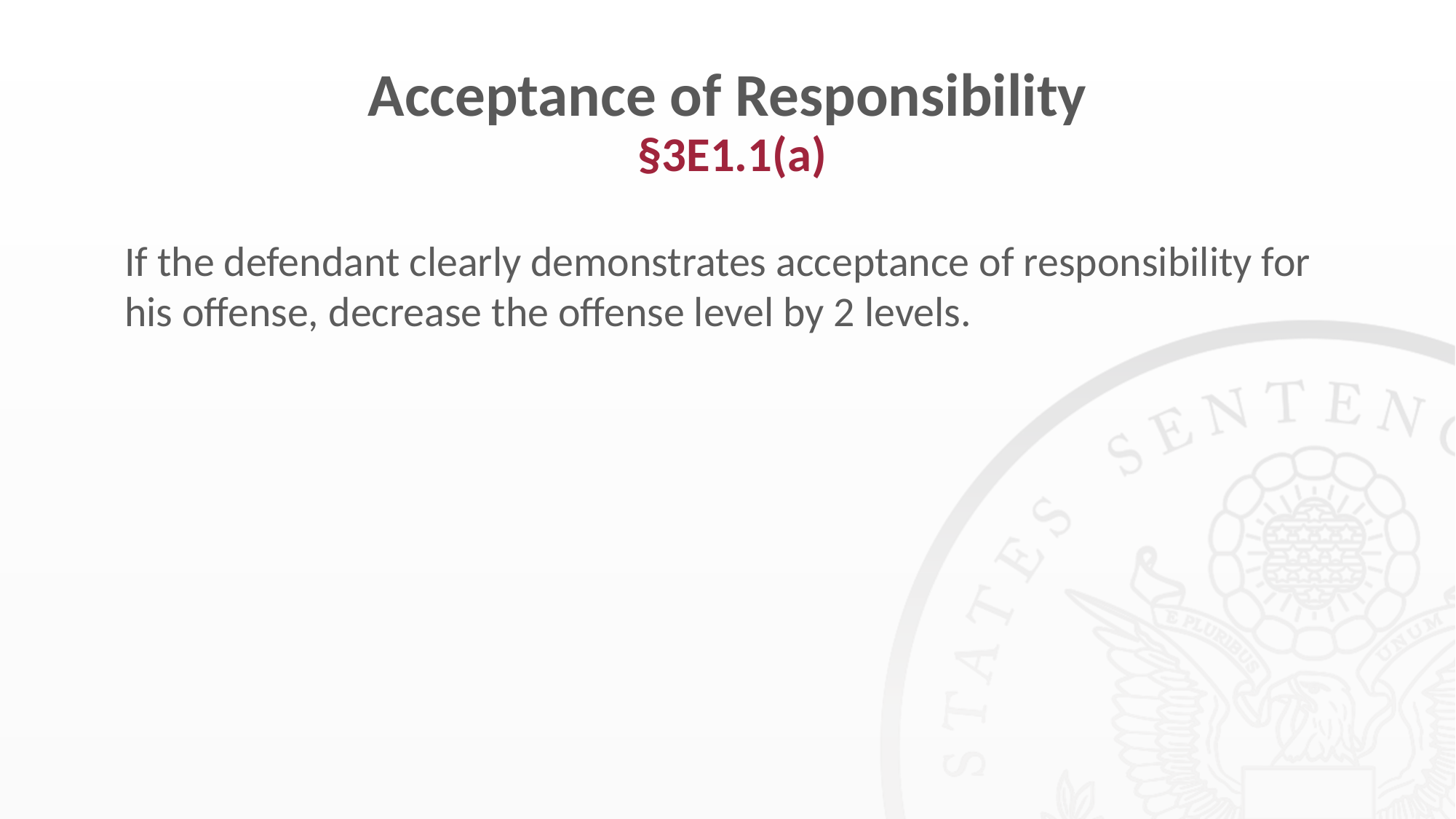

# Acceptance of Responsibility §3E1.1(a)
If the defendant clearly demonstrates acceptance of responsibility for his offense, decrease the offense level by 2 levels.